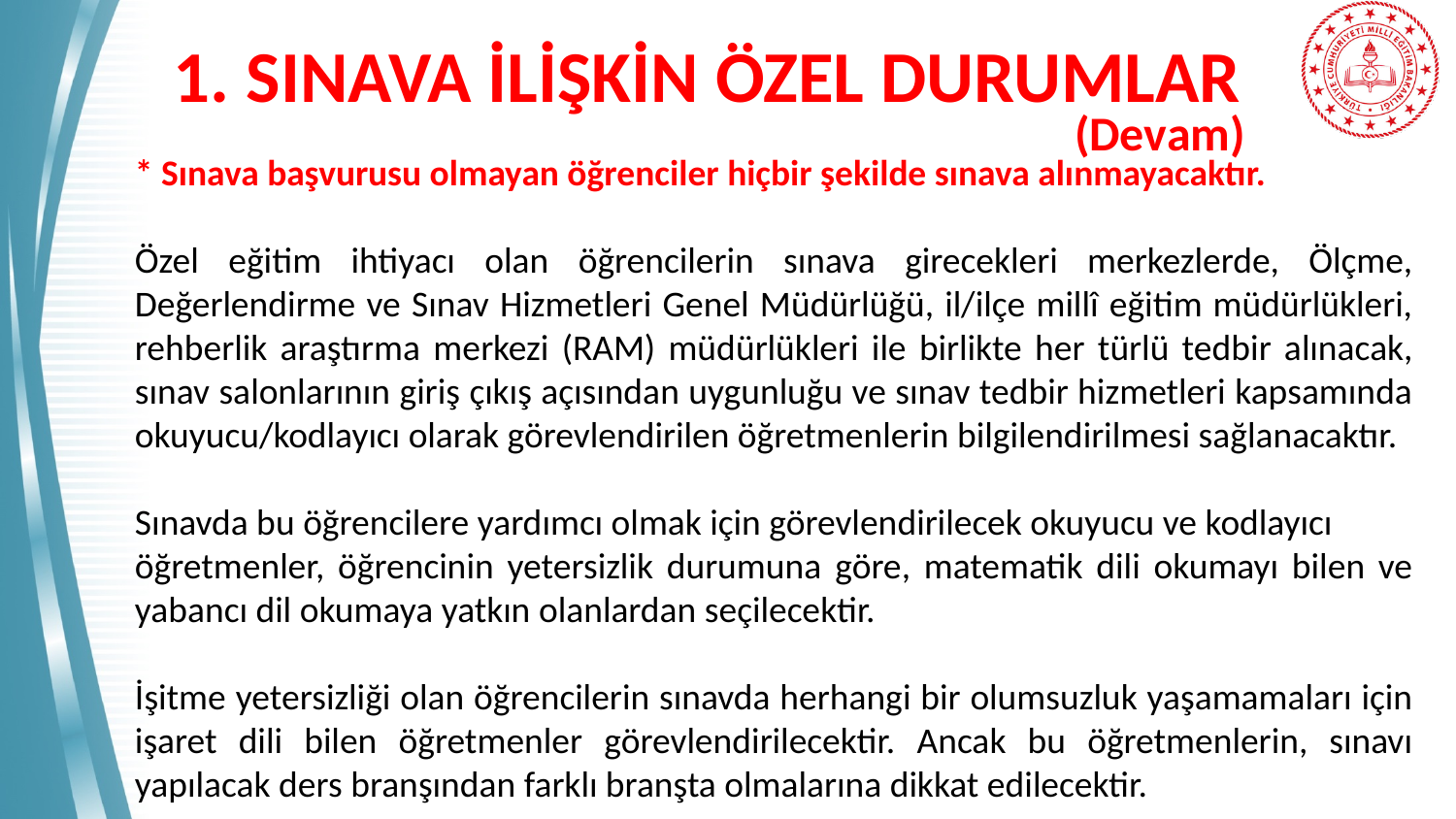

# 1. SINAVA İLİŞKİN ÖZEL DURUMLAR
(Devam)
* Sınava başvurusu olmayan öğrenciler hiçbir şekilde sınava alınmayacaktır.

Özel eğitim ihtiyacı olan öğrencilerin sınava girecekleri merkezlerde, Ölçme, Değerlendirme ve Sınav Hizmetleri Genel Müdürlüğü, il/ilçe millî eğitim müdürlükleri, rehberlik araştırma merkezi (RAM) müdürlükleri ile birlikte her türlü tedbir alınacak, sınav salonlarının giriş çıkış açısından uygunluğu ve sınav tedbir hizmetleri kapsamında okuyucu/kodlayıcı olarak görevlendirilen öğretmenlerin bilgilendirilmesi sağlanacaktır.

Sınavda bu öğrencilere yardımcı olmak için görevlendirilecek okuyucu ve kodlayıcı
öğretmenler, öğrencinin yetersizlik durumuna göre, matematik dili okumayı bilen ve yabancı dil okumaya yatkın olanlardan seçilecektir.

İşitme yetersizliği olan öğrencilerin sınavda herhangi bir olumsuzluk yaşamamaları için işaret dili bilen öğretmenler görevlendirilecektir. Ancak bu öğretmenlerin, sınavı yapılacak ders branşından farklı branşta olmalarına dikkat edilecektir.